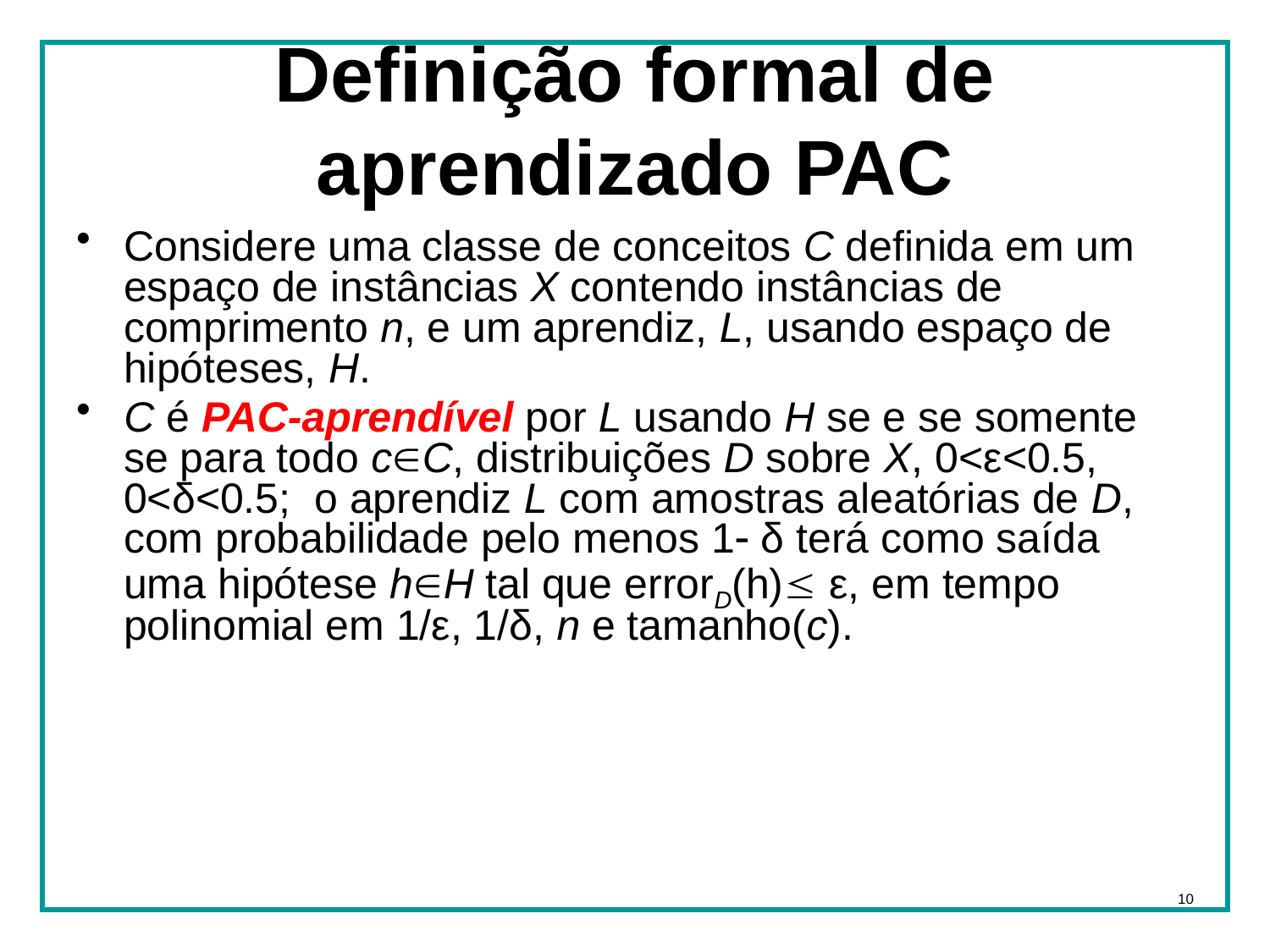

# Definição formal de aprendizado PAC
Considere uma classe de conceitos C definida em um espaço de instâncias X contendo instâncias de comprimento n, e um aprendiz, L, usando espaço de hipóteses, H.
C é PAC-aprendível por L usando H se e se somente se para todo c∈C, distribuições D sobre X, 0<ε<0.5, 0<δ<0.5;  o aprendiz L com amostras aleatórias de D, com probabilidade pelo menos 1− δ terá como saída uma hipótese h∈H tal que errorD(h)≤ ε, em tempo polinomial em 1/ε, 1/δ, n e tamanho(c).
10